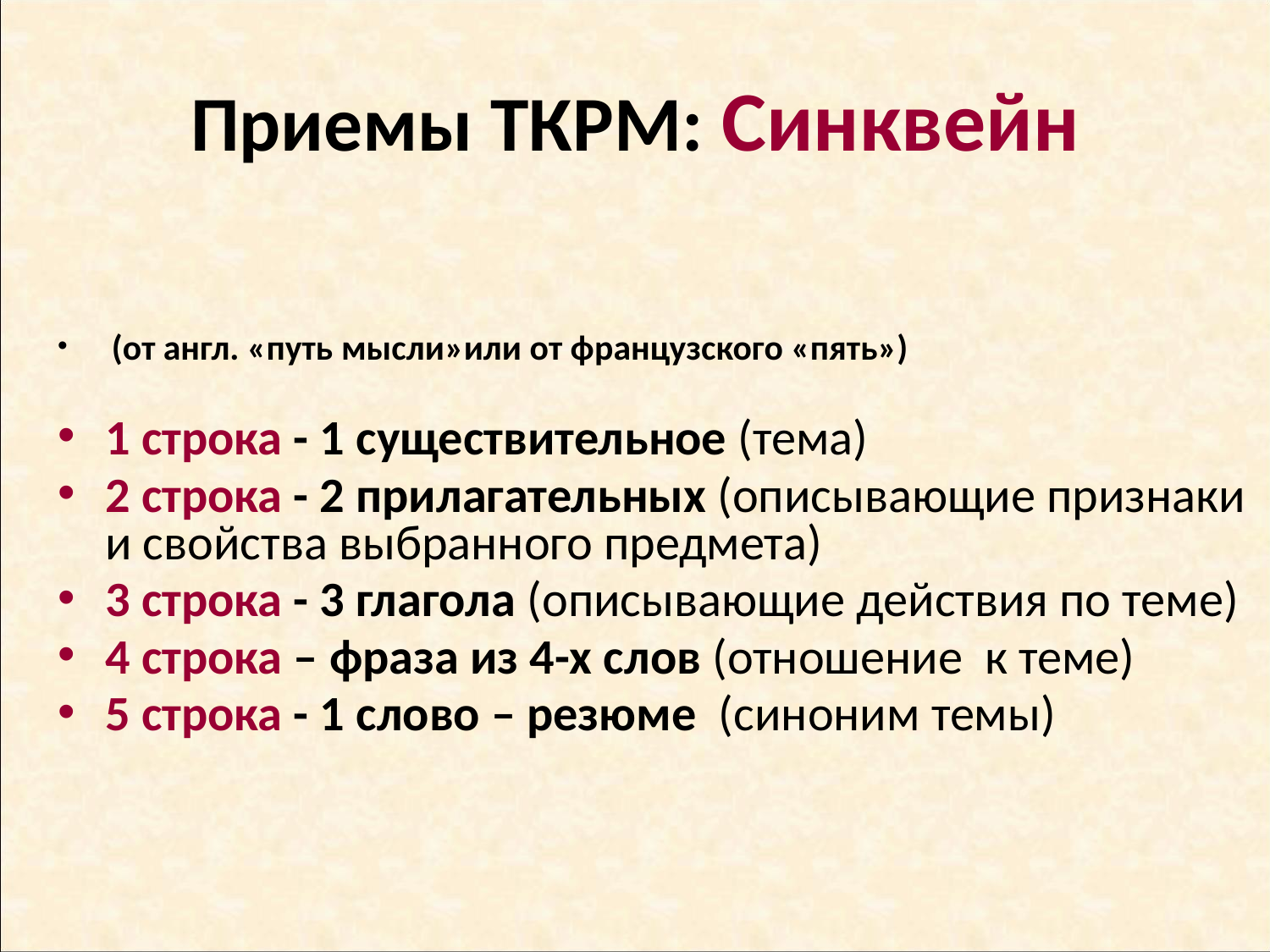

# Приемы ТКРМ: Синквейн
 (от англ. «путь мысли»или от французского «пять»)

1 строка - 1 существительное (тема)
2 строка - 2 прилагательных (описывающие признаки и свойства выбранного предмета)
3 строка - 3 глагола (описывающие действия по теме)
4 строка – фраза из 4-х слов (отношение  к теме)
5 строка - 1 слово – резюме  (синоним темы)